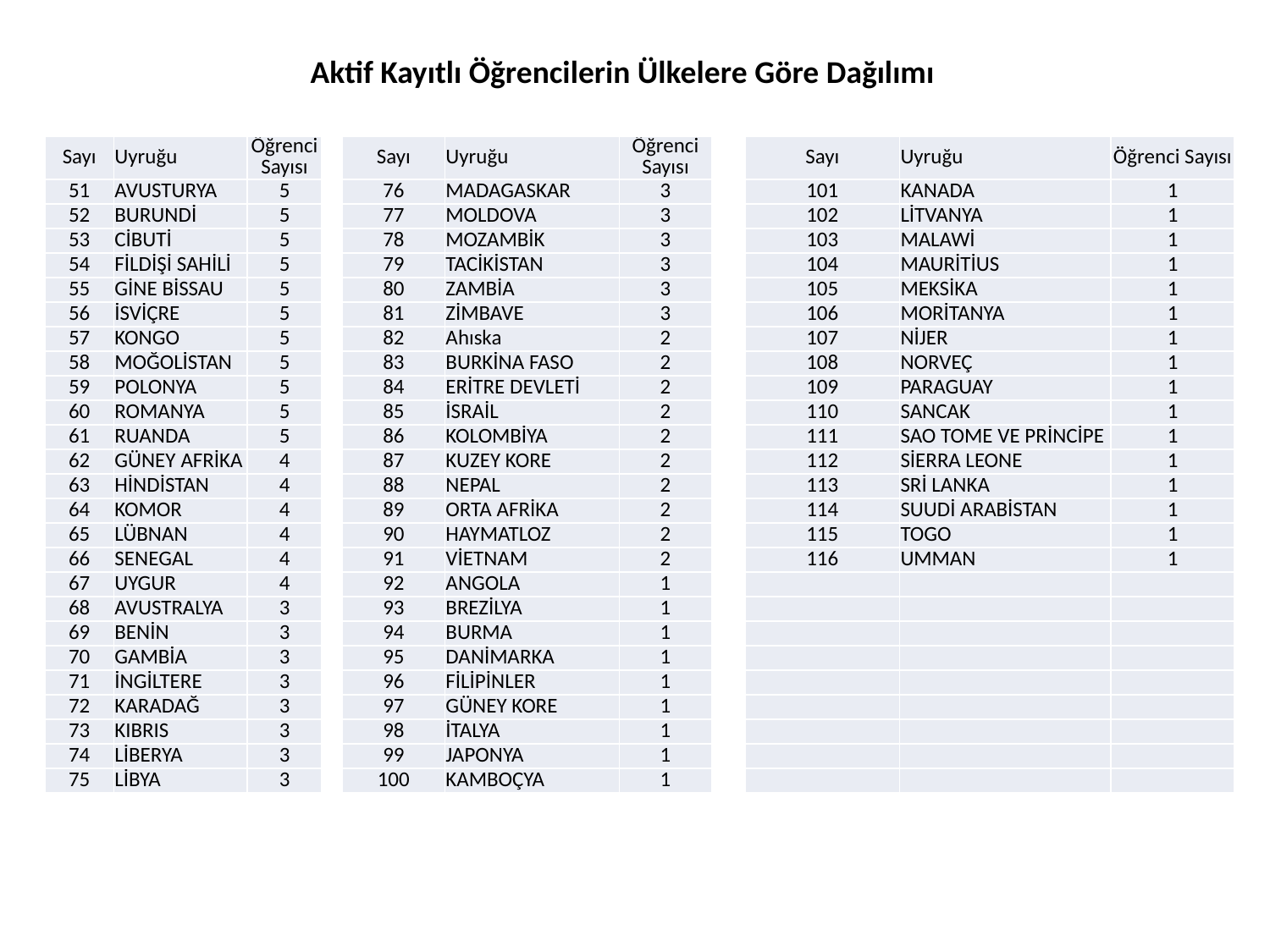

Aktif Kayıtlı Öğrencilerin Ülkelere Göre Dağılımı
| Sayı | Uyruğu | Öğrenci Sayısı |  | Sayı | Uyruğu | Öğrenci Sayısı |  | Sayı | Uyruğu | Öğrenci Sayısı |
| --- | --- | --- | --- | --- | --- | --- | --- | --- | --- | --- |
| 51 | AVUSTURYA | 5 |  | 76 | MADAGASKAR | 3 |  | 101 | KANADA | 1 |
| 52 | BURUNDİ | 5 |  | 77 | MOLDOVA | 3 |  | 102 | LİTVANYA | 1 |
| 53 | CİBUTİ | 5 |  | 78 | MOZAMBİK | 3 |  | 103 | MALAWİ | 1 |
| 54 | FİLDİŞİ SAHİLİ | 5 |  | 79 | TACİKİSTAN | 3 |  | 104 | MAURİTİUS | 1 |
| 55 | GİNE BİSSAU | 5 |  | 80 | ZAMBİA | 3 |  | 105 | MEKSİKA | 1 |
| 56 | İSVİÇRE | 5 |  | 81 | ZİMBAVE | 3 |  | 106 | MORİTANYA | 1 |
| 57 | KONGO | 5 |  | 82 | Ahıska | 2 |  | 107 | NİJER | 1 |
| 58 | MOĞOLİSTAN | 5 |  | 83 | BURKİNA FASO | 2 |  | 108 | NORVEÇ | 1 |
| 59 | POLONYA | 5 |  | 84 | ERİTRE DEVLETİ | 2 |  | 109 | PARAGUAY | 1 |
| 60 | ROMANYA | 5 |  | 85 | İSRAİL | 2 |  | 110 | SANCAK | 1 |
| 61 | RUANDA | 5 |  | 86 | KOLOMBİYA | 2 |  | 111 | SAO TOME VE PRİNCİPE | 1 |
| 62 | GÜNEY AFRİKA | 4 |  | 87 | KUZEY KORE | 2 |  | 112 | SİERRA LEONE | 1 |
| 63 | HİNDİSTAN | 4 |  | 88 | NEPAL | 2 |  | 113 | SRİ LANKA | 1 |
| 64 | KOMOR | 4 |  | 89 | ORTA AFRİKA | 2 |  | 114 | SUUDİ ARABİSTAN | 1 |
| 65 | LÜBNAN | 4 |  | 90 | HAYMATLOZ | 2 |  | 115 | TOGO | 1 |
| 66 | SENEGAL | 4 |  | 91 | VİETNAM | 2 |  | 116 | UMMAN | 1 |
| 67 | UYGUR | 4 |  | 92 | ANGOLA | 1 |  |  |  |  |
| 68 | AVUSTRALYA | 3 |  | 93 | BREZİLYA | 1 |  |  |  |  |
| 69 | BENİN | 3 |  | 94 | BURMA | 1 |  |  |  |  |
| 70 | GAMBİA | 3 |  | 95 | DANİMARKA | 1 |  |  |  |  |
| 71 | İNGİLTERE | 3 |  | 96 | FİLİPİNLER | 1 |  |  |  |  |
| 72 | KARADAĞ | 3 |  | 97 | GÜNEY KORE | 1 |  |  |  |  |
| 73 | KIBRIS | 3 |  | 98 | İTALYA | 1 |  |  |  |  |
| 74 | LİBERYA | 3 |  | 99 | JAPONYA | 1 |  |  |  |  |
| 75 | LİBYA | 3 |  | 100 | KAMBOÇYA | 1 |  |  |  |  |